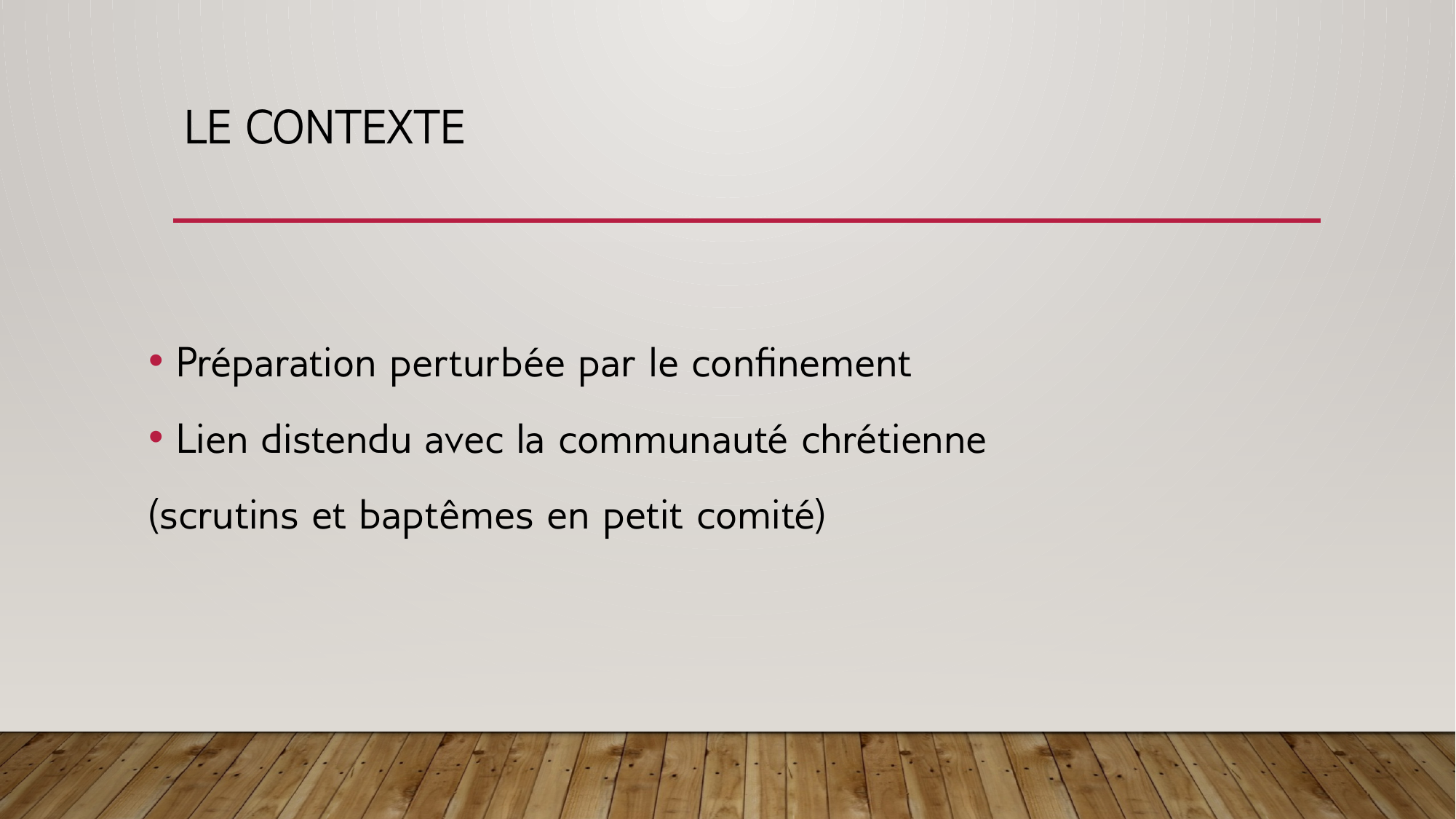

# Le contexte
Préparation perturbée par le confinement
Lien distendu avec la communauté chrétienne
(scrutins et baptêmes en petit comité)